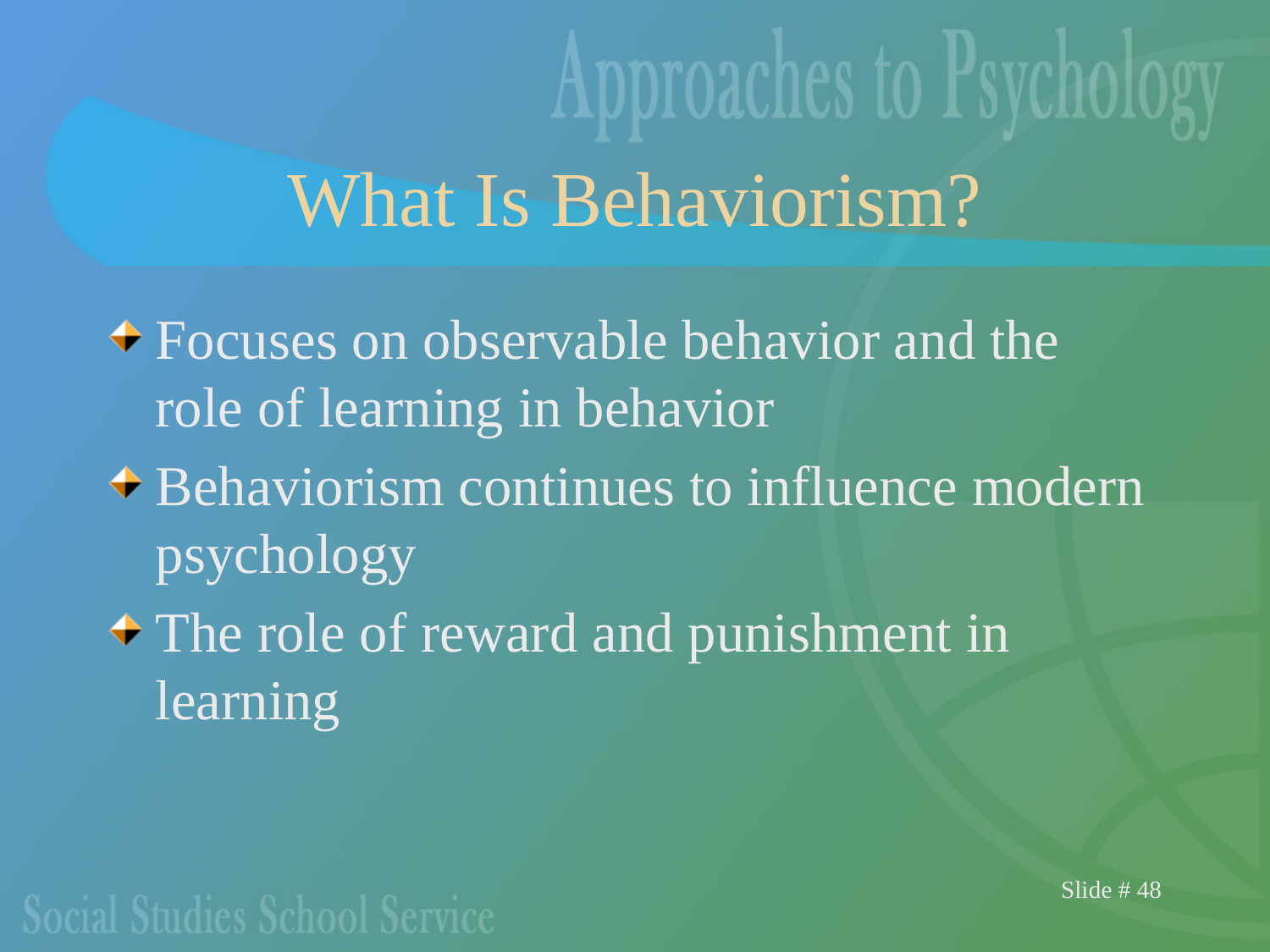

# What Is Behaviorism?
Focuses on observable behavior and the role of learning in behavior
Behaviorism continues to influence modern psychology
The role of reward and punishment in learning
Slide # 48